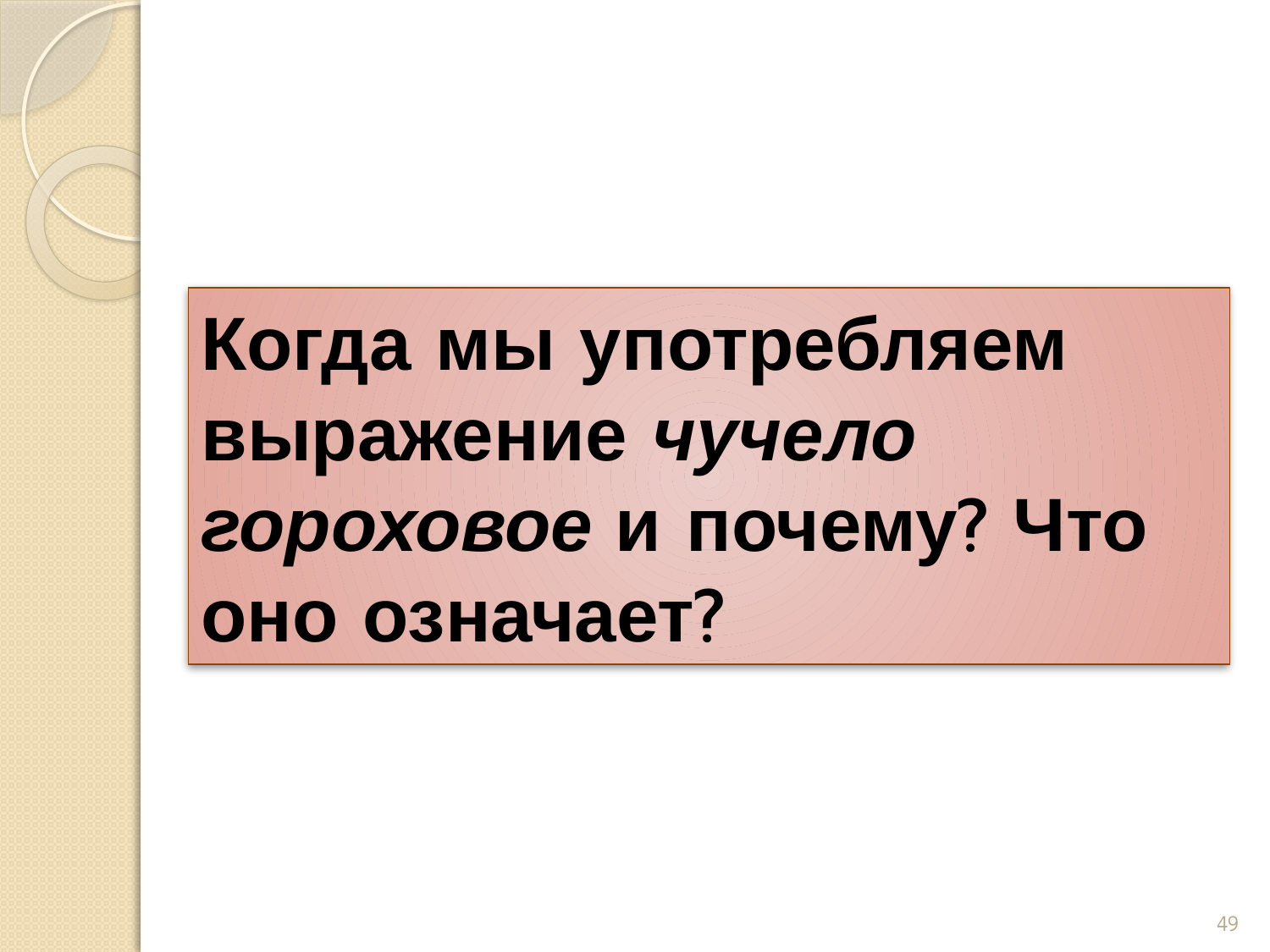

# Когда мы употребляем выражение чучело гороховое и почему? Что оно означает?

49